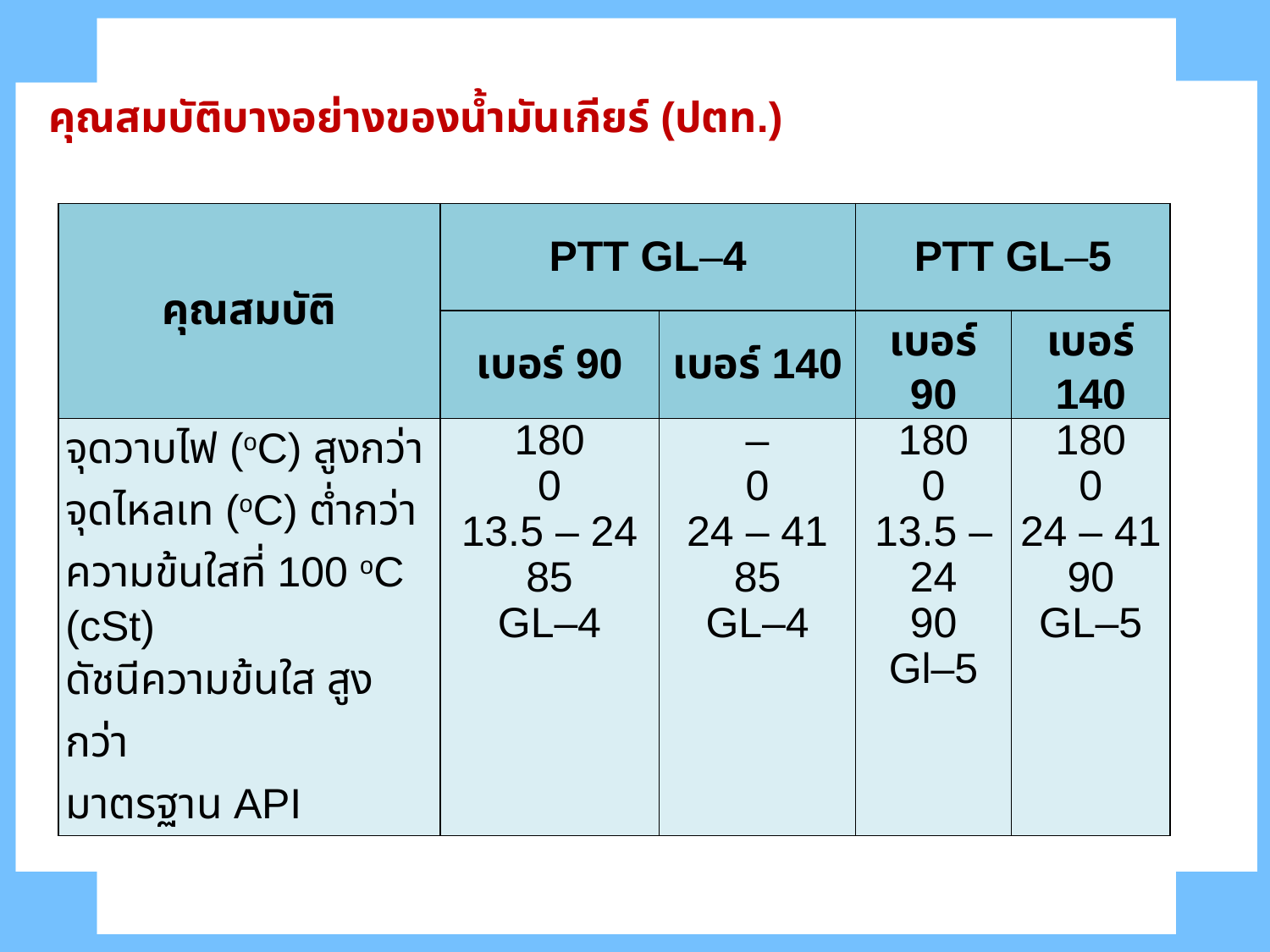

คุณสมบัติบางอย่างของน้ำมันเกียร์ (ปตท.)
| คุณสมบัติ | PTT GL–4 |  | PTT GL–5 |  |
| --- | --- | --- | --- | --- |
|  | เบอร์ 90 | เบอร์ 140 | เบอร์ 90 | เบอร์ 140 |
| จุดวาบไฟ (oC) สูงกว่า จุดไหลเท (oC) ต่ำกว่า ความข้นใสที่ 100 oC (cSt) ดัชนีความข้นใส สูงกว่า มาตรฐาน API | 180 0 13.5 – 24 85 GL–4 | – 0 24 – 41 85 GL–4 | 180 0 13.5 – 24 90 Gl–5 | 180 0 24 – 41 90 GL–5 |